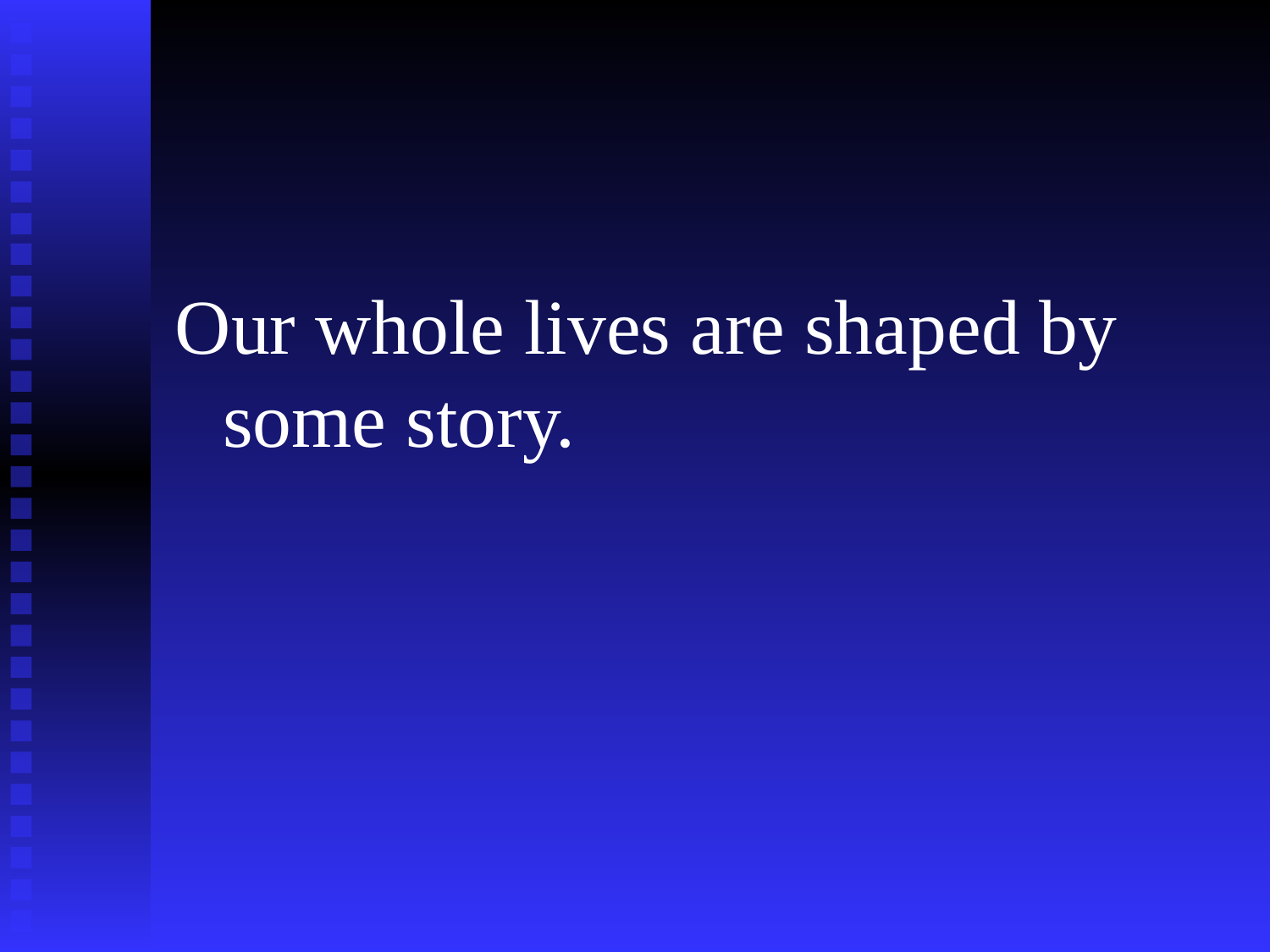

Our whole lives are shaped by some story.